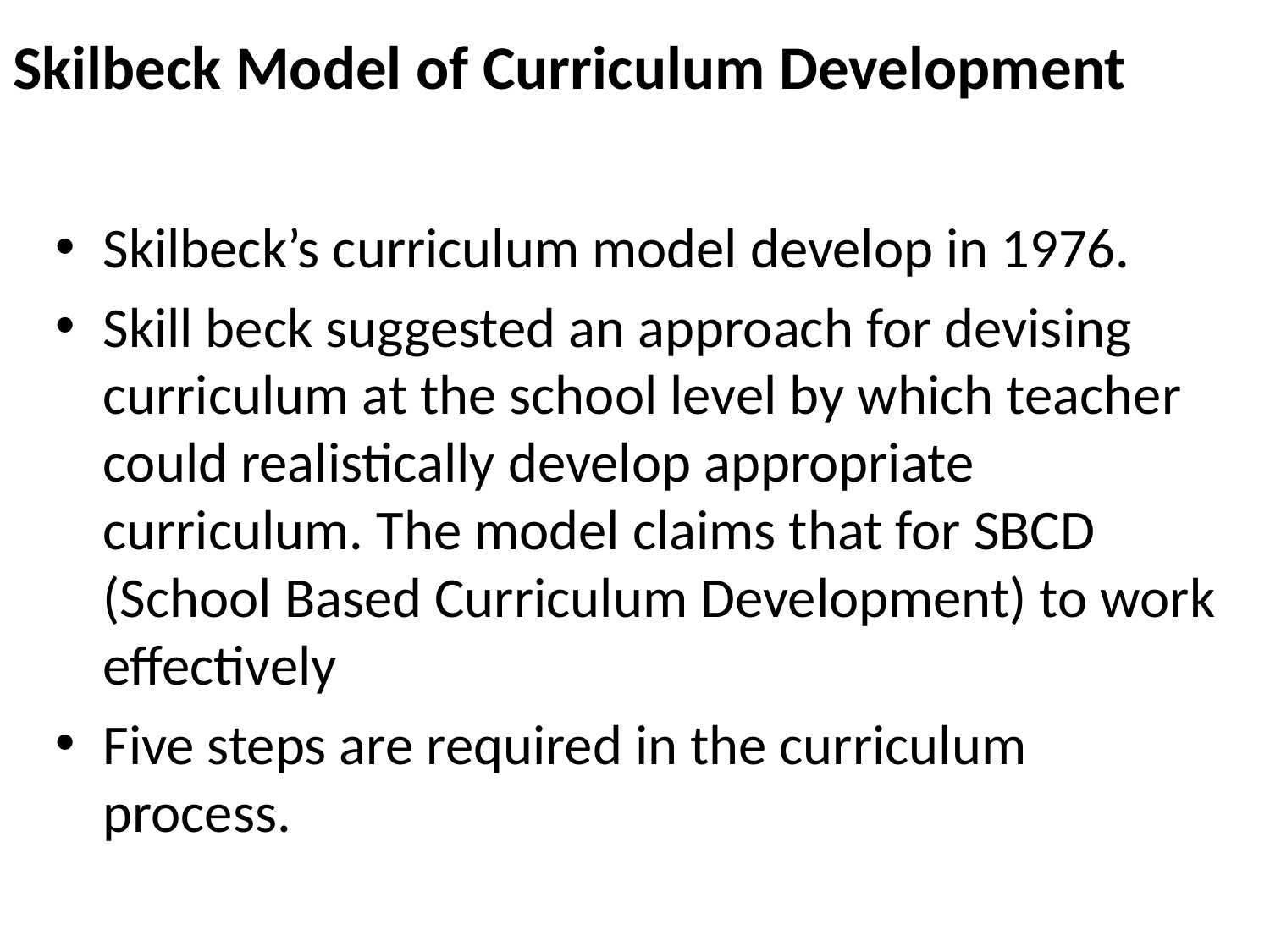

# Skilbeck Model of Curriculum Development
Skilbeck’s curriculum model develop in 1976.
Skill beck suggested an approach for devising curriculum at the school level by which teacher could realistically develop appropriate curriculum. The model claims that for SBCD (School Based Curriculum Development) to work effectively
Five steps are required in the curriculum process.